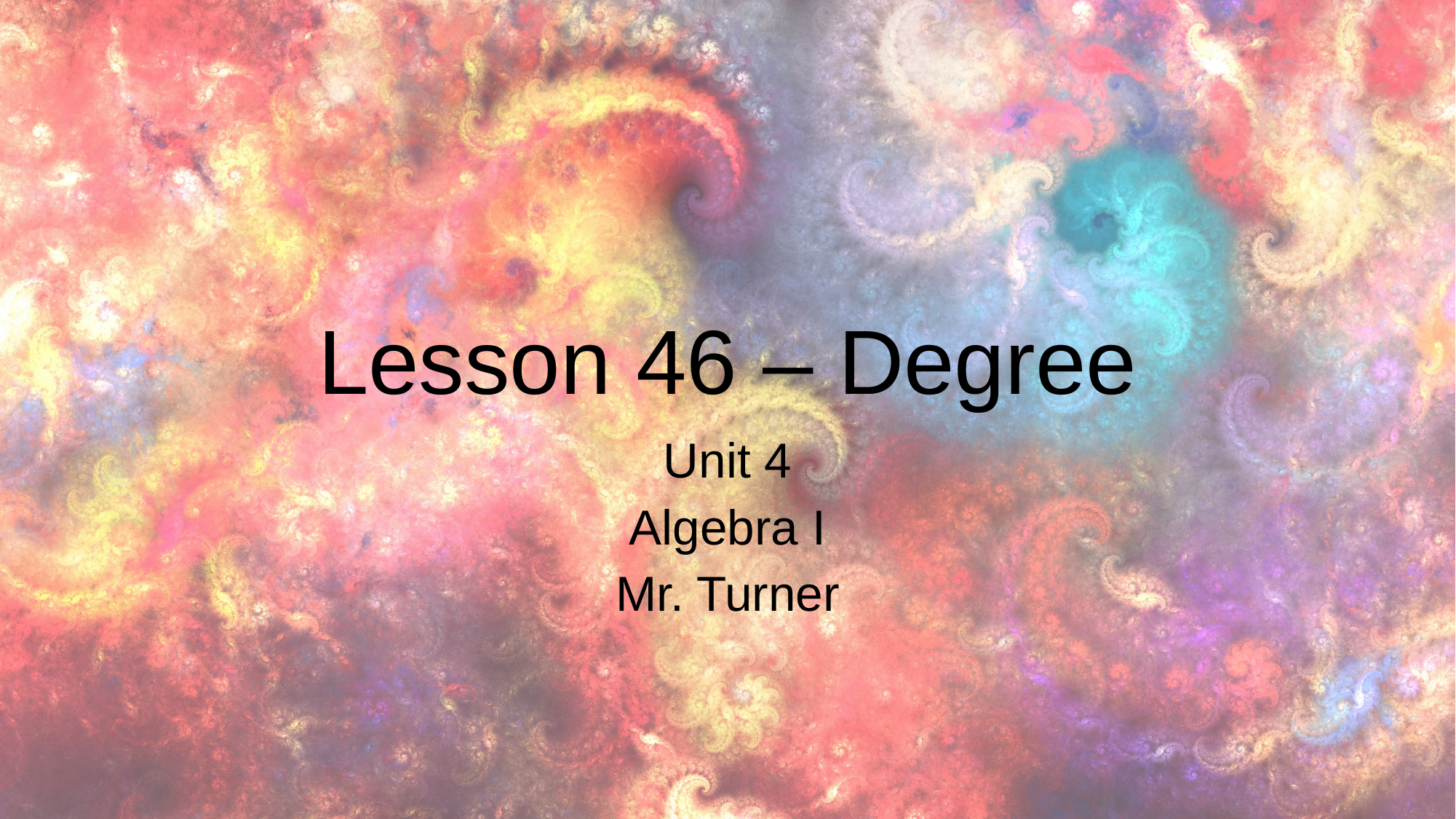

# Lesson 46 – Degree
Unit 4
Algebra I
Mr. Turner